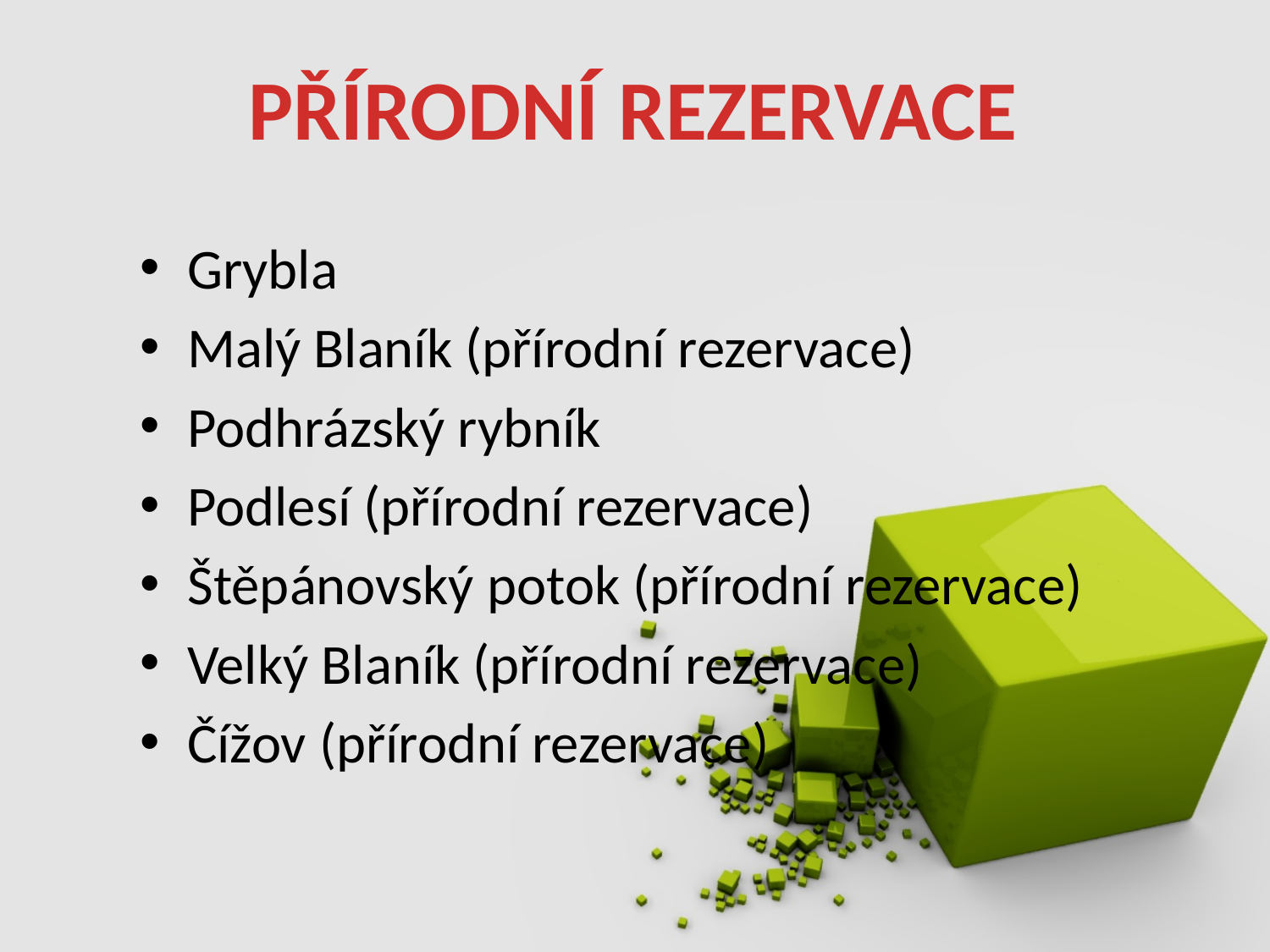

# PŘÍRODNÍ REZERVACE
Grybla
Malý Blaník (přírodní rezervace)
Podhrázský rybník
Podlesí (přírodní rezervace)
Štěpánovský potok (přírodní rezervace)
Velký Blaník (přírodní rezervace)
Čížov (přírodní rezervace)